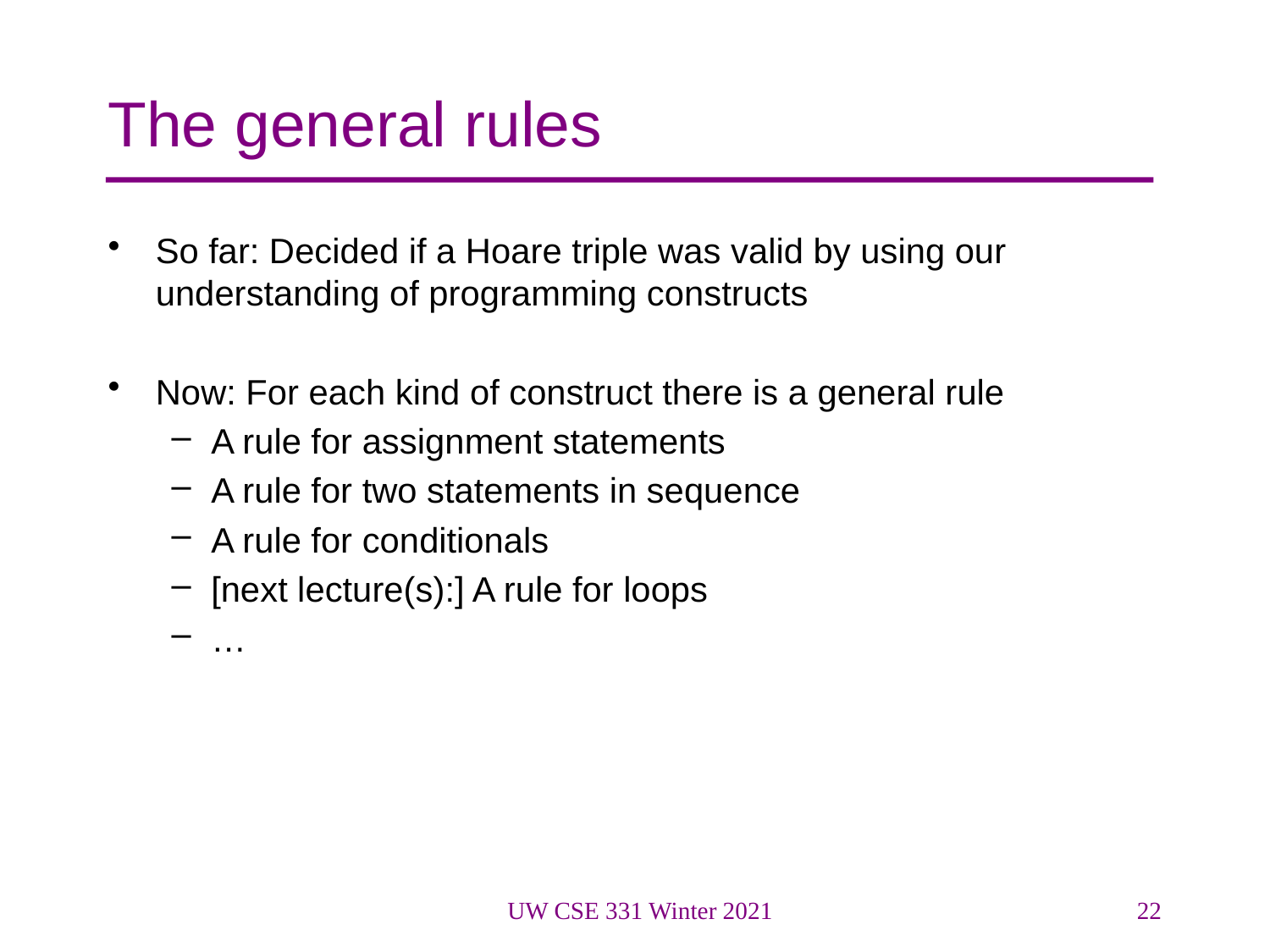

# The general rules
So far: Decided if a Hoare triple was valid by using our understanding of programming constructs

Now: For each kind of construct there is a general rule
A rule for assignment statements
A rule for two statements in sequence
A rule for conditionals
[next lecture(s):] A rule for loops
…
UW CSE 331 Winter 2021
22